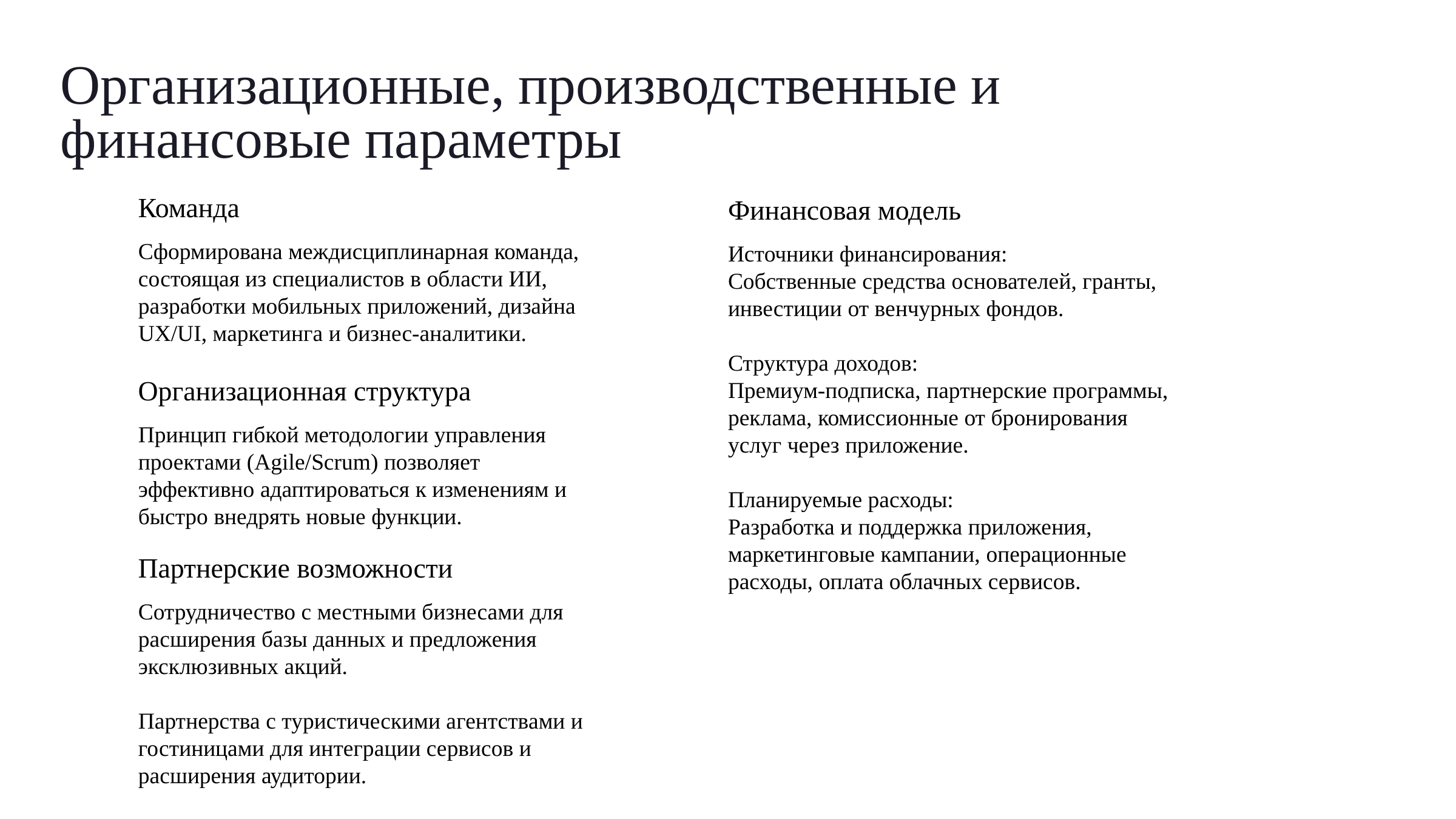

Организационные, производственные и
финансовые параметры
Команда
Финансовая модель
Сформирована междисциплинарная команда, состоящая из специалистов в области ИИ, разработки мобильных приложений, дизайна UX/UI, маркетинга и бизнес-аналитики.
Источники финансирования:
Собственные средства основателей, гранты, инвестиции от венчурных фондов.

Структура доходов:
Премиум-подписка, партнерские программы, реклама, комиссионные от бронирования услуг через приложение.

Планируемые расходы:
Разработка и поддержка приложения, маркетинговые кампании, операционные расходы, оплата облачных сервисов.
Организационная структура
Принцип гибкой методологии управления проектами (Agile/Scrum) позволяет эффективно адаптироваться к изменениям и быстро внедрять новые функции.
Партнерские возможности
Сотрудничество с местными бизнесами для расширения базы данных и предложения эксклюзивных акций.

Партнерства с туристическими агентствами и гостиницами для интеграции сервисов и расширения аудитории.